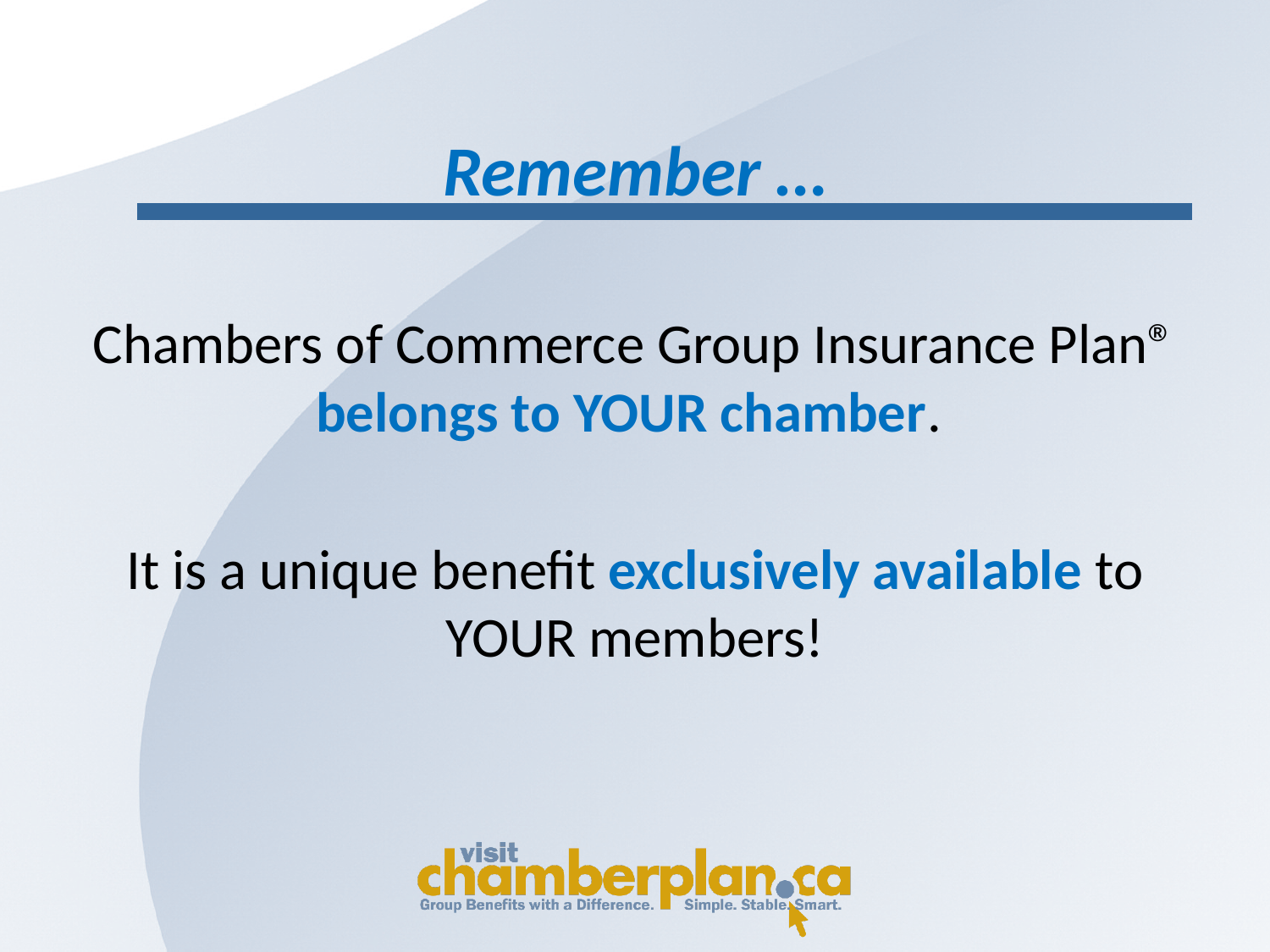

# Remember …

Chambers of Commerce Group Insurance Plan® belongs to YOUR chamber.

It is a unique benefit exclusively available to YOUR members!